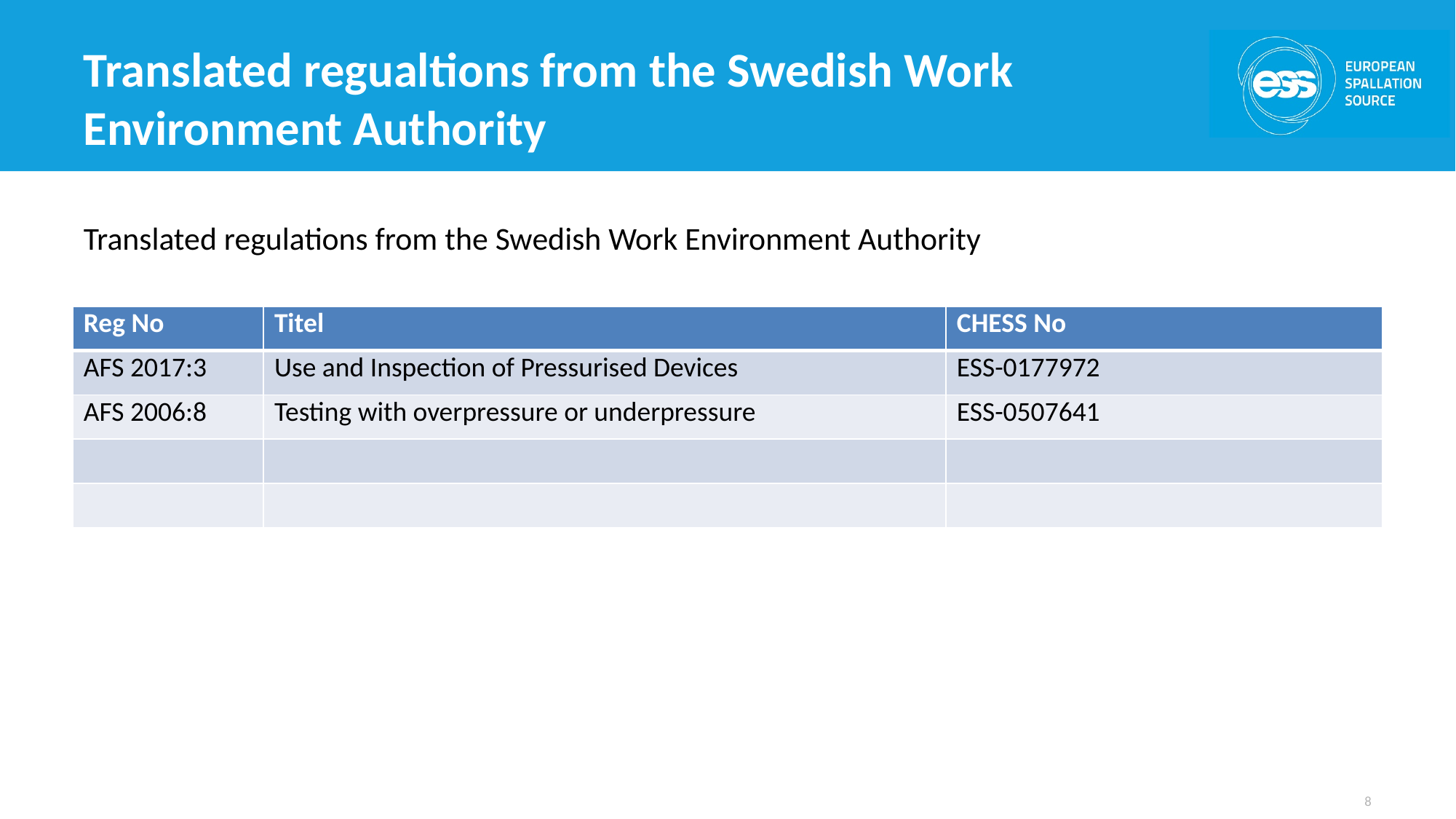

# Translated regualtions from the Swedish Work Environment Authority
Translated regulations from the Swedish Work Environment Authority
| Reg No | Titel | CHESS No |
| --- | --- | --- |
| AFS 2017:3 | Use and Inspection of Pressurised Devices | ESS-0177972 |
| AFS 2006:8 | Testing with overpressure or underpressure | ESS-0507641 |
|  |  |  |
|  |  |  |
8